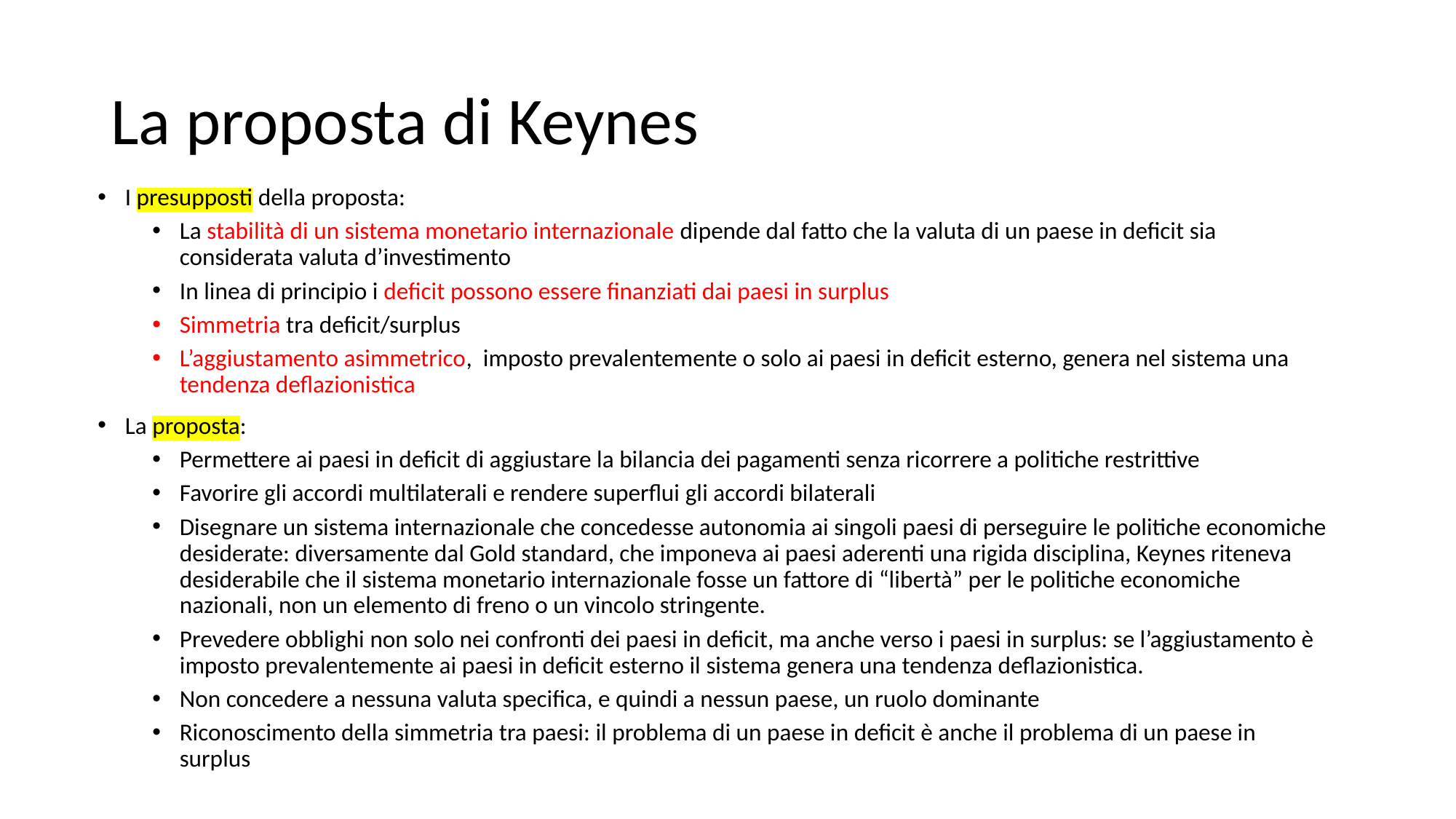

# La proposta di Keynes
I presupposti della proposta:
La stabilità di un sistema monetario internazionale dipende dal fatto che la valuta di un paese in deficit sia considerata valuta d’investimento
In linea di principio i deficit possono essere finanziati dai paesi in surplus
Simmetria tra deficit/surplus
L’aggiustamento asimmetrico,  imposto prevalentemente o solo ai paesi in deficit esterno, genera nel sistema una tendenza deflazionistica
La proposta:
Permettere ai paesi in deficit di aggiustare la bilancia dei pagamenti senza ricorrere a politiche restrittive
Favorire gli accordi multilaterali e rendere superflui gli accordi bilaterali
Disegnare un sistema internazionale che concedesse autonomia ai singoli paesi di perseguire le politiche economiche desiderate: diversamente dal Gold standard, che imponeva ai paesi aderenti una rigida disciplina, Keynes riteneva desiderabile che il sistema monetario internazionale fosse un fattore di “libertà” per le politiche economiche nazionali, non un elemento di freno o un vincolo stringente.
Prevedere obblighi non solo nei confronti dei paesi in deficit, ma anche verso i paesi in surplus: se l’aggiustamento è imposto prevalentemente ai paesi in deficit esterno il sistema genera una tendenza deflazionistica.
Non concedere a nessuna valuta specifica, e quindi a nessun paese, un ruolo dominante
Riconoscimento della simmetria tra paesi: il problema di un paese in deficit è anche il problema di un paese in surplus